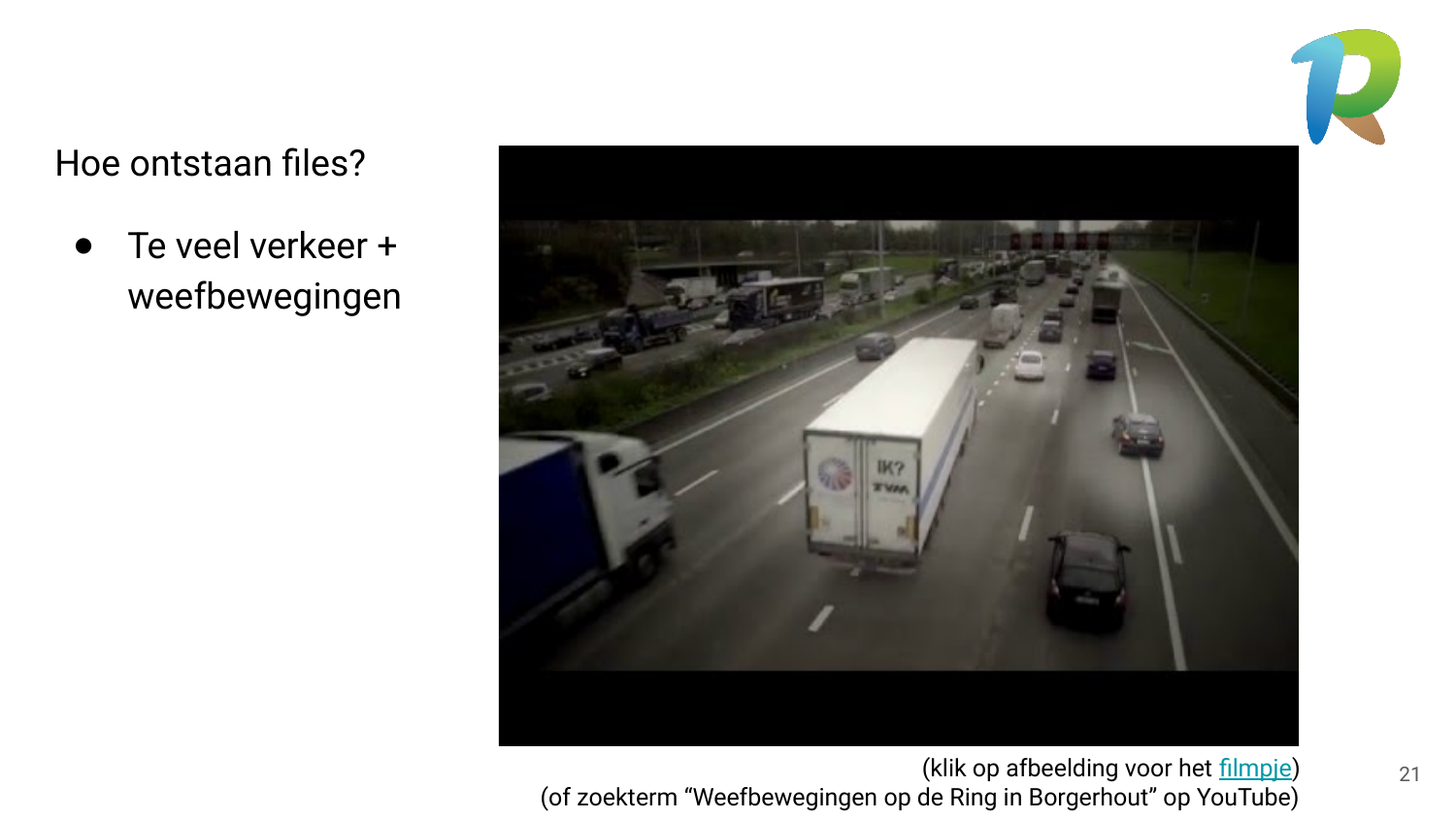

Hoe ontstaan files?
Te veel verkeer + weefbewegingen

21
(klik op afbeelding voor het filmpje)
(of zoekterm “Weefbewegingen op de Ring in Borgerhout” op YouTube)